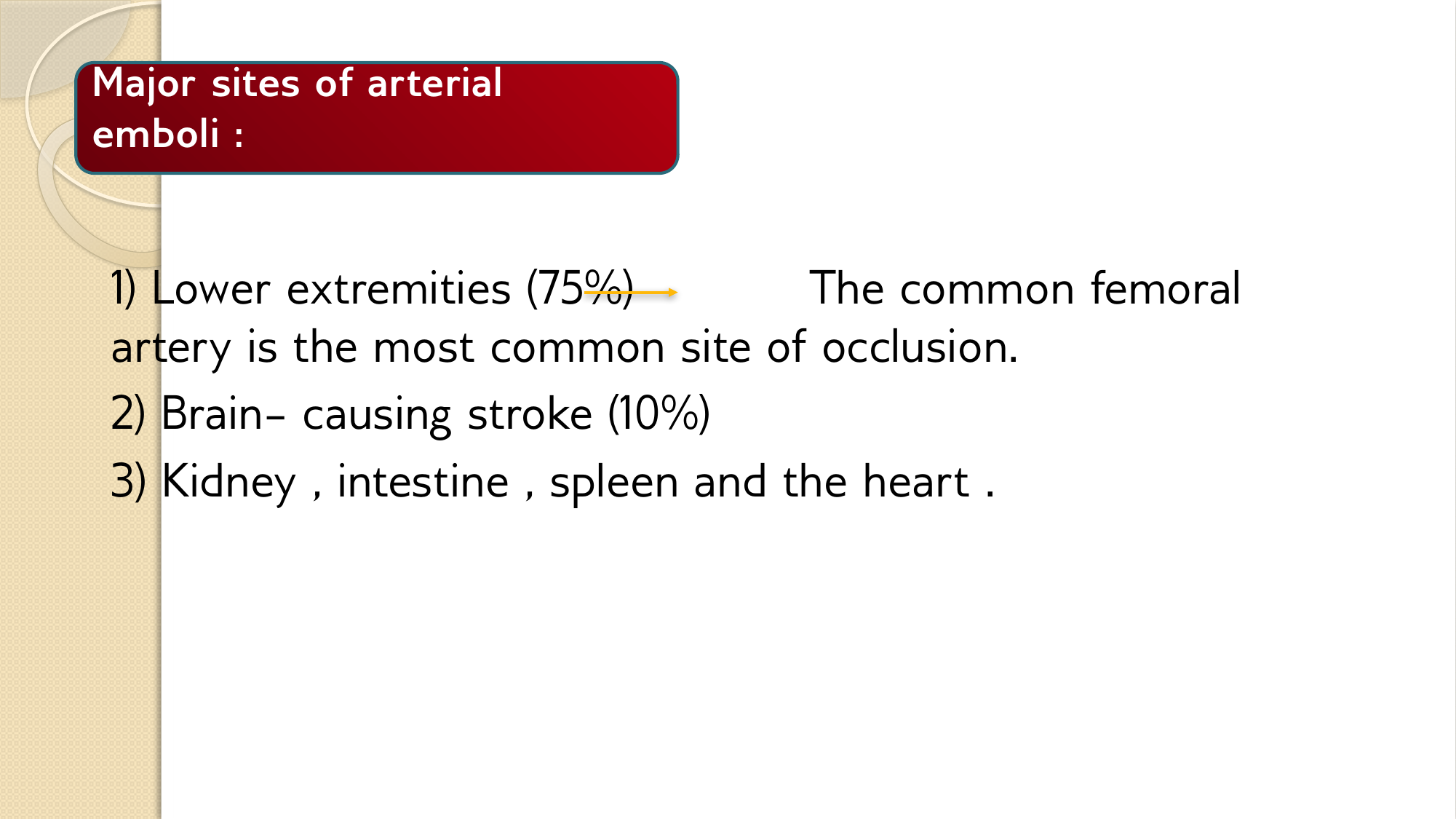

#
Major sites of arterial emboli :

1) Lower extremities (75%)            The common femoral artery is the most common site of occlusion.
2) Brain– causing stroke (10%)
3) Kidney , intestine , spleen and the heart .